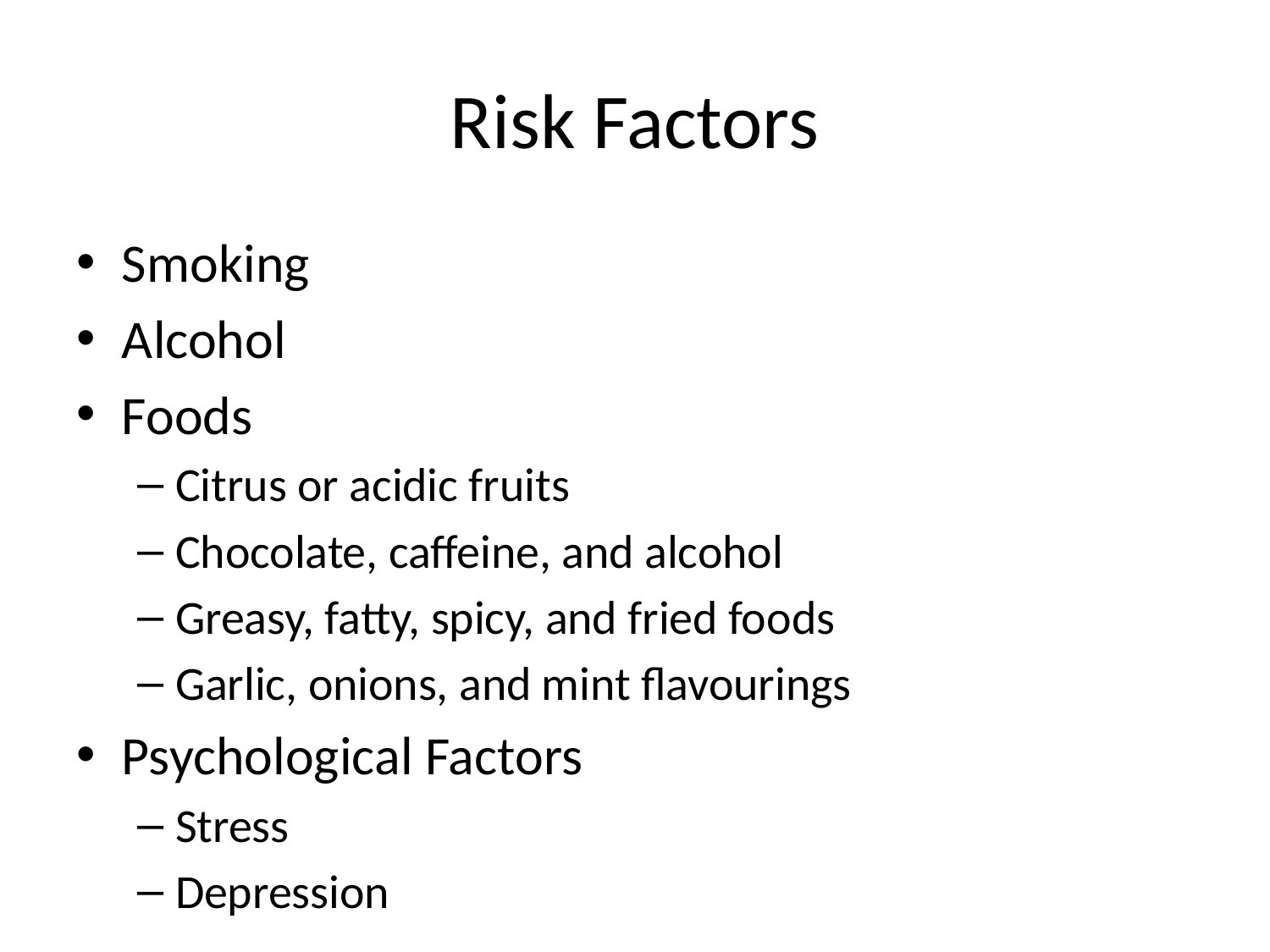

# Risk Factors
Smoking
Alcohol
Foods
Citrus or acidic fruits
Chocolate, caffeine, and alcohol
Greasy, fatty, spicy, and fried foods
Garlic, onions, and mint flavourings
Psychological Factors
Stress
Depression